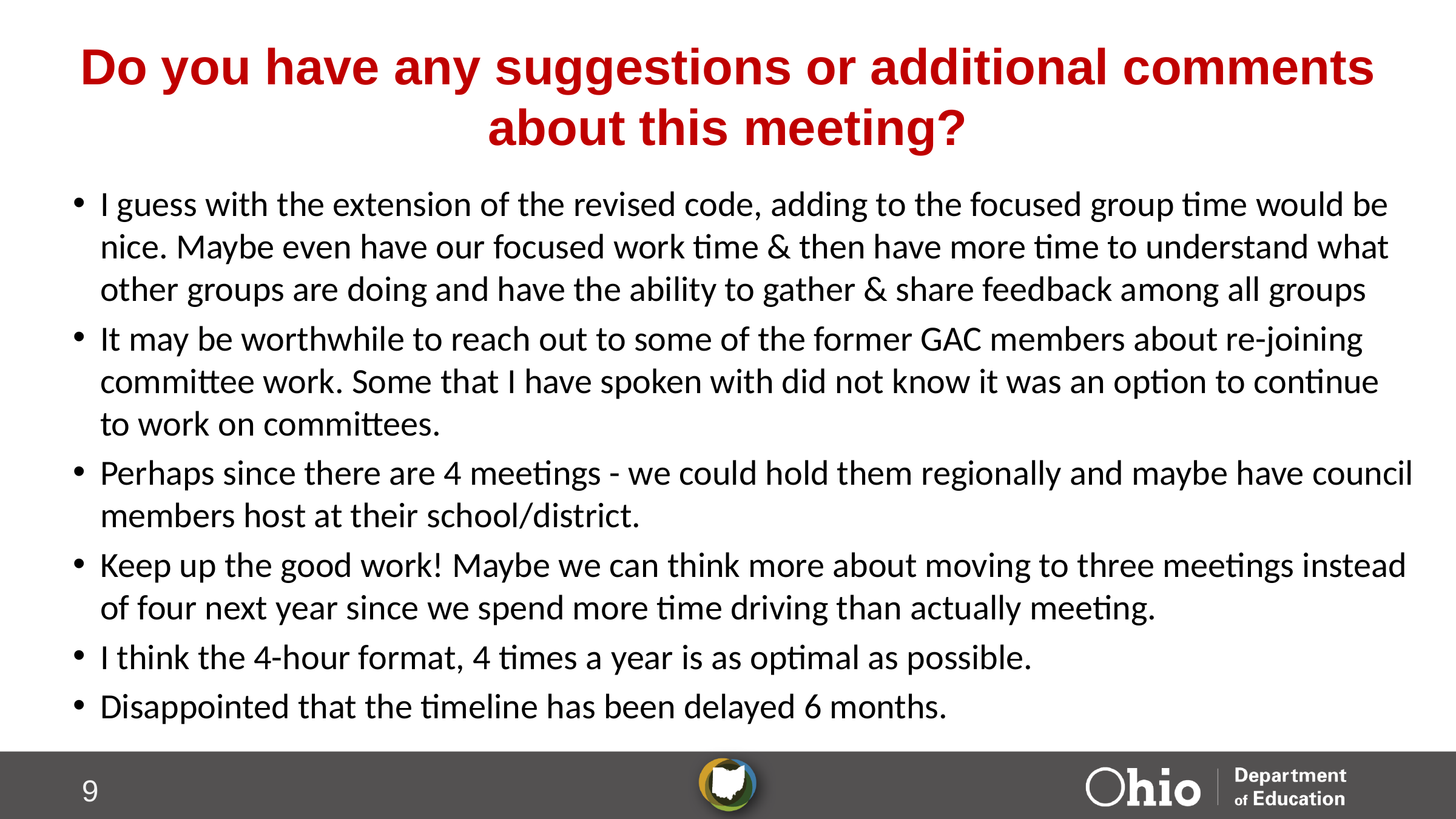

# Do you have any suggestions or additional comments about this meeting?
I guess with the extension of the revised code, adding to the focused group time would be nice. Maybe even have our focused work time & then have more time to understand what other groups are doing and have the ability to gather & share feedback among all groups
It may be worthwhile to reach out to some of the former GAC members about re-joining committee work. Some that I have spoken with did not know it was an option to continue to work on committees.
Perhaps since there are 4 meetings - we could hold them regionally and maybe have council members host at their school/district.
Keep up the good work! Maybe we can think more about moving to three meetings instead of four next year since we spend more time driving than actually meeting.
I think the 4-hour format, 4 times a year is as optimal as possible.
Disappointed that the timeline has been delayed 6 months.

9